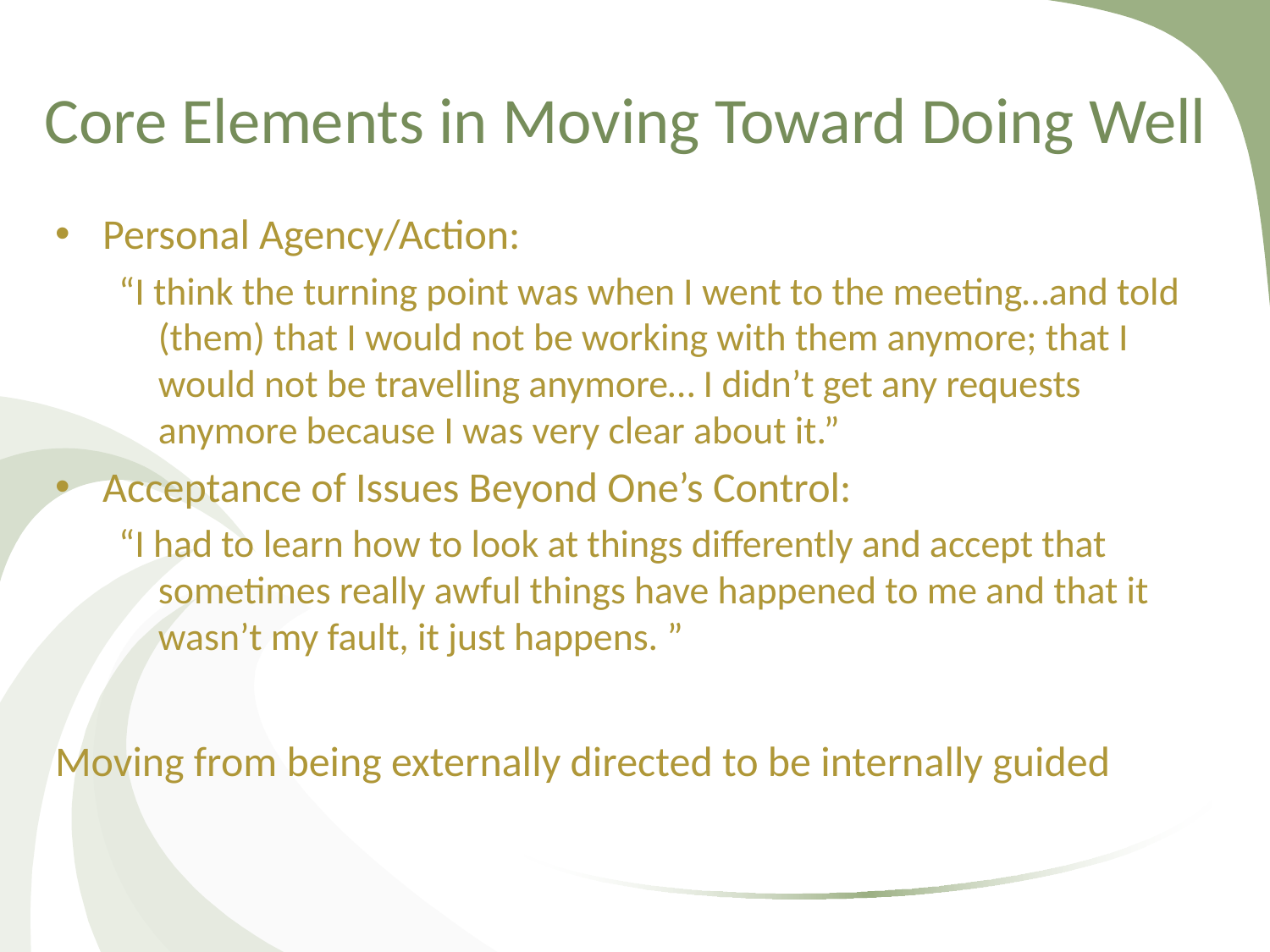

# Core Elements in Moving Toward Doing Well
Personal Agency/Action:
“I think the turning point was when I went to the meeting…and told (them) that I would not be working with them anymore; that I would not be travelling anymore… I didn’t get any requests anymore because I was very clear about it.”
Acceptance of Issues Beyond One’s Control:
“I had to learn how to look at things differently and accept that sometimes really awful things have happened to me and that it wasn’t my fault, it just happens. ”

Moving from being externally directed to be internally guided